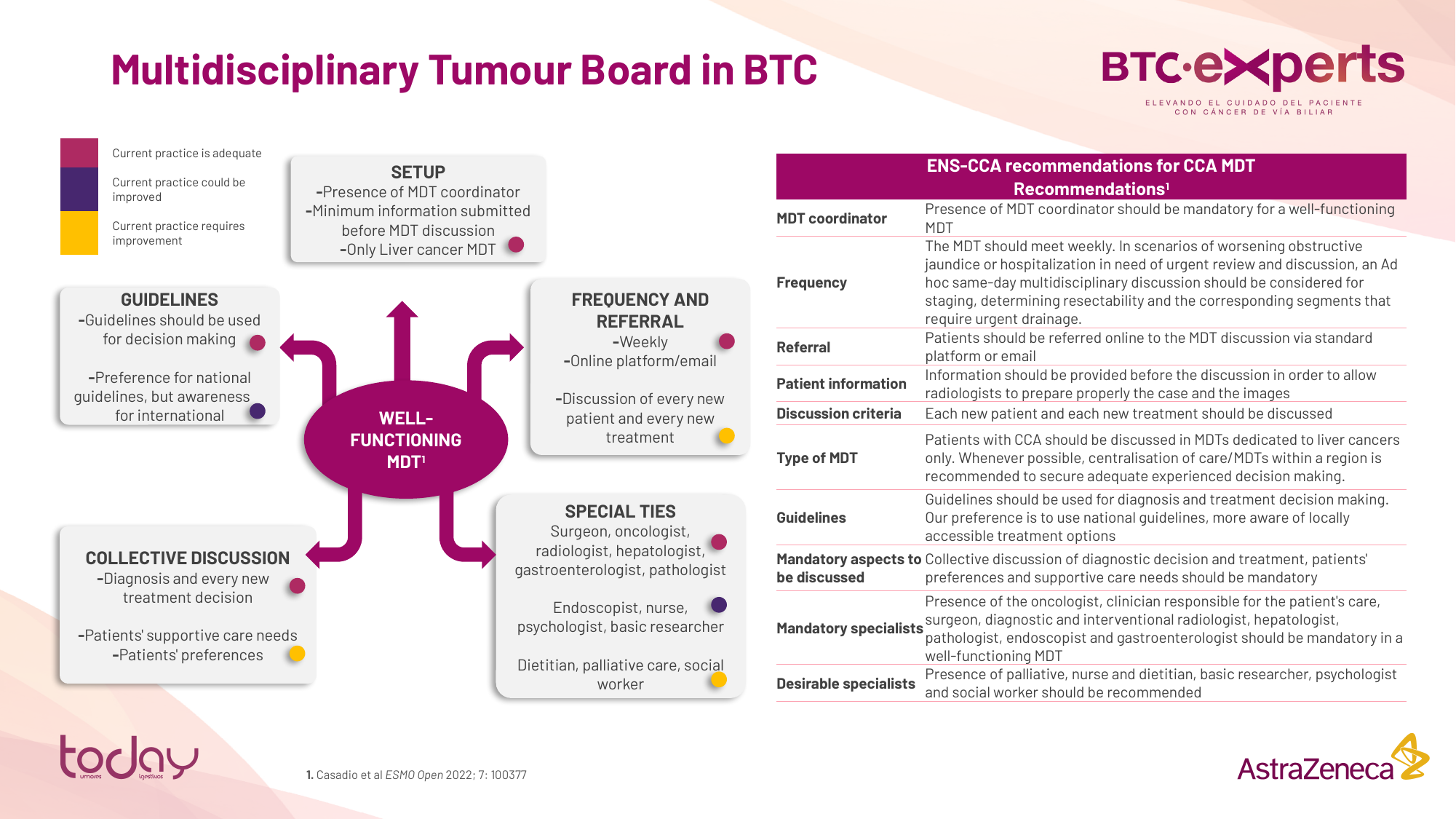

CCA-MDT: ENS-CCA Recommendations
# Multidisciplinary Tumour Board in BTC
|  | Current practice is adequate |
| --- | --- |
|  | Current practice could be improved |
|  | Current practice requires improvement |
| ENS-CCA recommendations for CCA MDT |  |
| --- | --- |
| Recommendations1 |  |
| MDT coordinator | Presence of MDT coordinator should be mandatory for a well-functioning MDT |
| Frequency | The MDT should meet weekly. In scenarios of worsening obstructive jaundice or hospitalization in need of urgent review and discussion, an Ad hoc same-day multidisciplinary discussion should be considered for staging, determining resectability and the corresponding segments that require urgent drainage. |
| Referral | Patients should be referred online to the MDT discussion via standard platform or email |
| Patient information | Information should be provided before the discussion in order to allow radiologists to prepare properly the case and the images |
| Discussion criteria | Each new patient and each new treatment should be discussed |
| Type of MDT | Patients with CCA should be discussed in MDTs dedicated to liver cancers only. Whenever possible, centralisation of care/MDTs within a region is recommended to secure adequate experienced decision making. |
| Guidelines | Guidelines should be used for diagnosis and treatment decision making. Our preference is to use national guidelines, more aware of locally accessible treatment options |
| Mandatory aspects to be discussed | Collective discussion of diagnostic decision and treatment, patients' preferences and supportive care needs should be mandatory |
| Mandatory specialists | Presence of the oncologist, clinician responsible for the patient's care, surgeon, diagnostic and interventional radiologist, hepatologist, pathologist, endoscopist and gastroenterologist should be mandatory in a well-functioning MDT |
| Desirable specialists | Presence of palliative, nurse and dietitian, basic researcher, psychologist and social worker should be recommended |
SETUP
-Presence of MDT coordinator
-Minimum information submitted before MDT discussion
-Only Liver cancer MDT

FREQUENCY AND REFERRAL
-Weekly
-Online platform/email

-Discussion of every new patient and every new treatment
GUIDELINES
-Guidelines should be used for decision making

-Preference for national guidelines, but awareness      for international

WELL-FUNCTIONING MDT1

SPECIAL TIES
Surgeon, oncologist, radiologist, hepatologist, gastroenterologist, pathologist

Endoscopist, nurse, psychologist, basic researcher

Dietitian, palliative care, social worker
COLLECTIVE DISCUSSION
-Diagnosis and every new    treatment decision

-Patients' supportive care needs
-Patients' preferences

1. Casadio et al ESMO Open 2022; 7: 100377